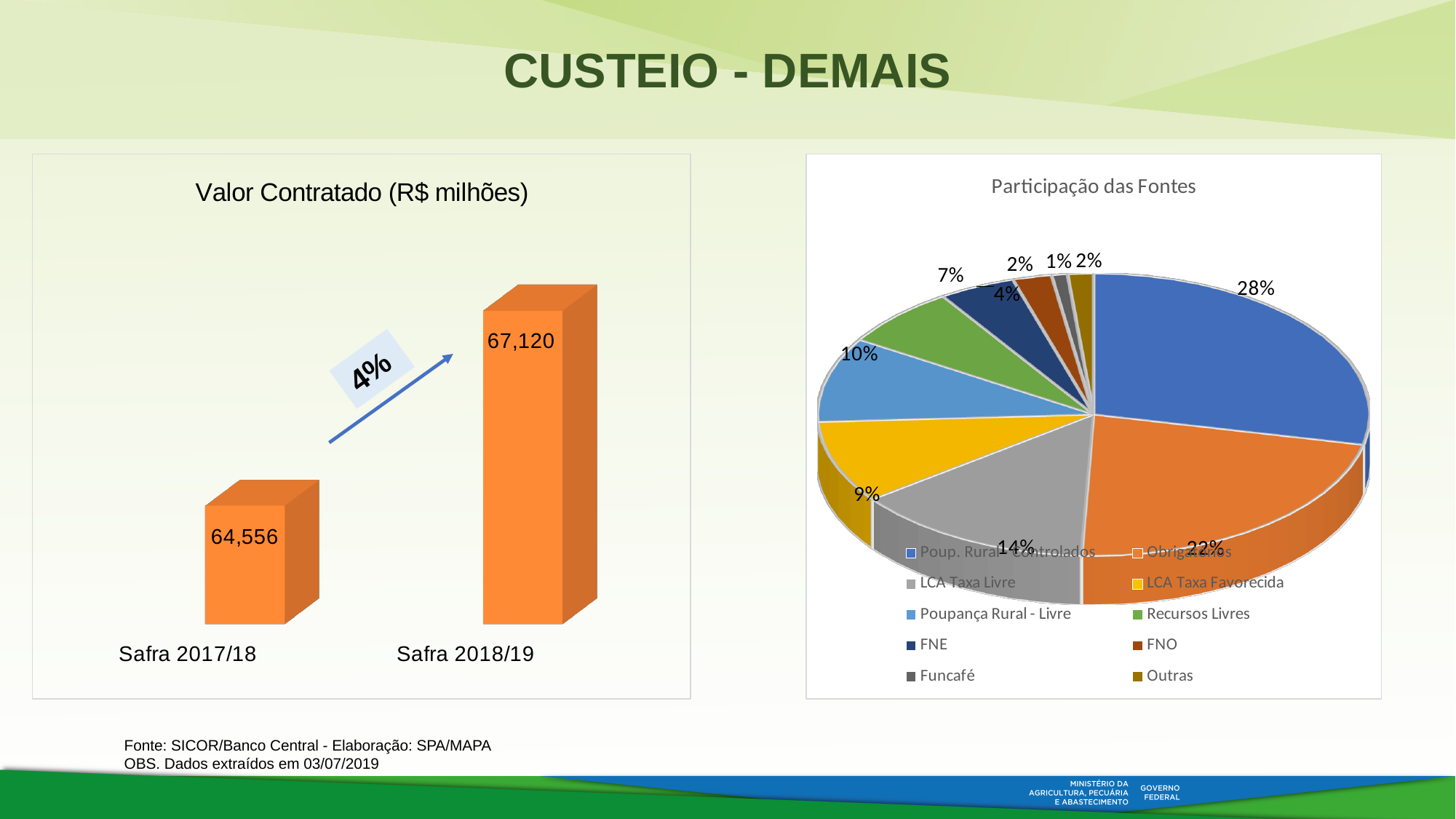

CUSTEIO - DEMAIS

[unsupported chart]

[unsupported chart]

4%
Fonte: SICOR/Banco Central - Elaboração: SPA/MAPA
OBS. Dados extraídos em 03/07/2019